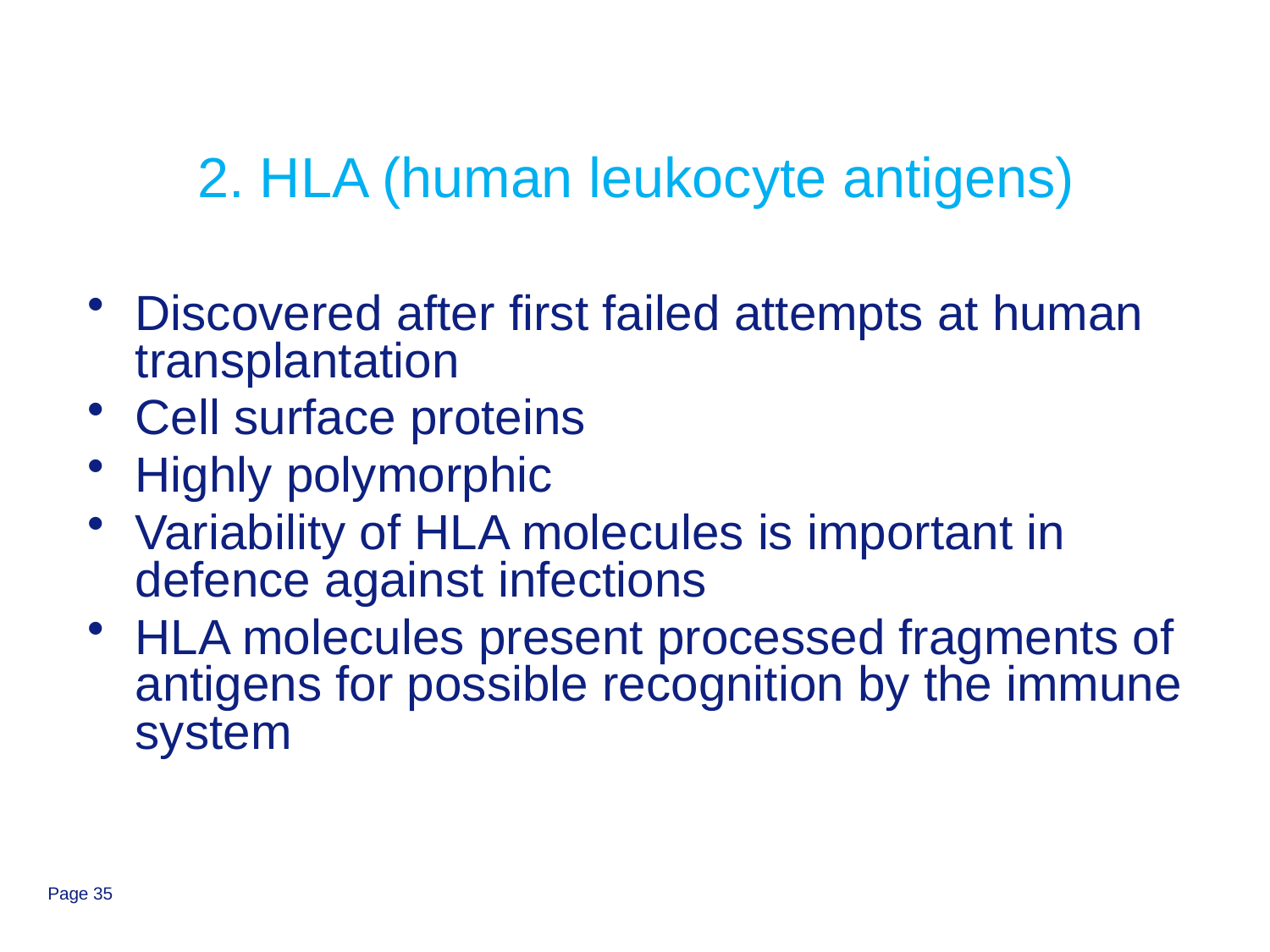

# 2. HLA (human leukocyte antigens)
Discovered after first failed attempts at human transplantation
Cell surface proteins
Highly polymorphic
Variability of HLA molecules is important in defence against infections
HLA molecules present processed fragments of antigens for possible recognition by the immune system
Page 35